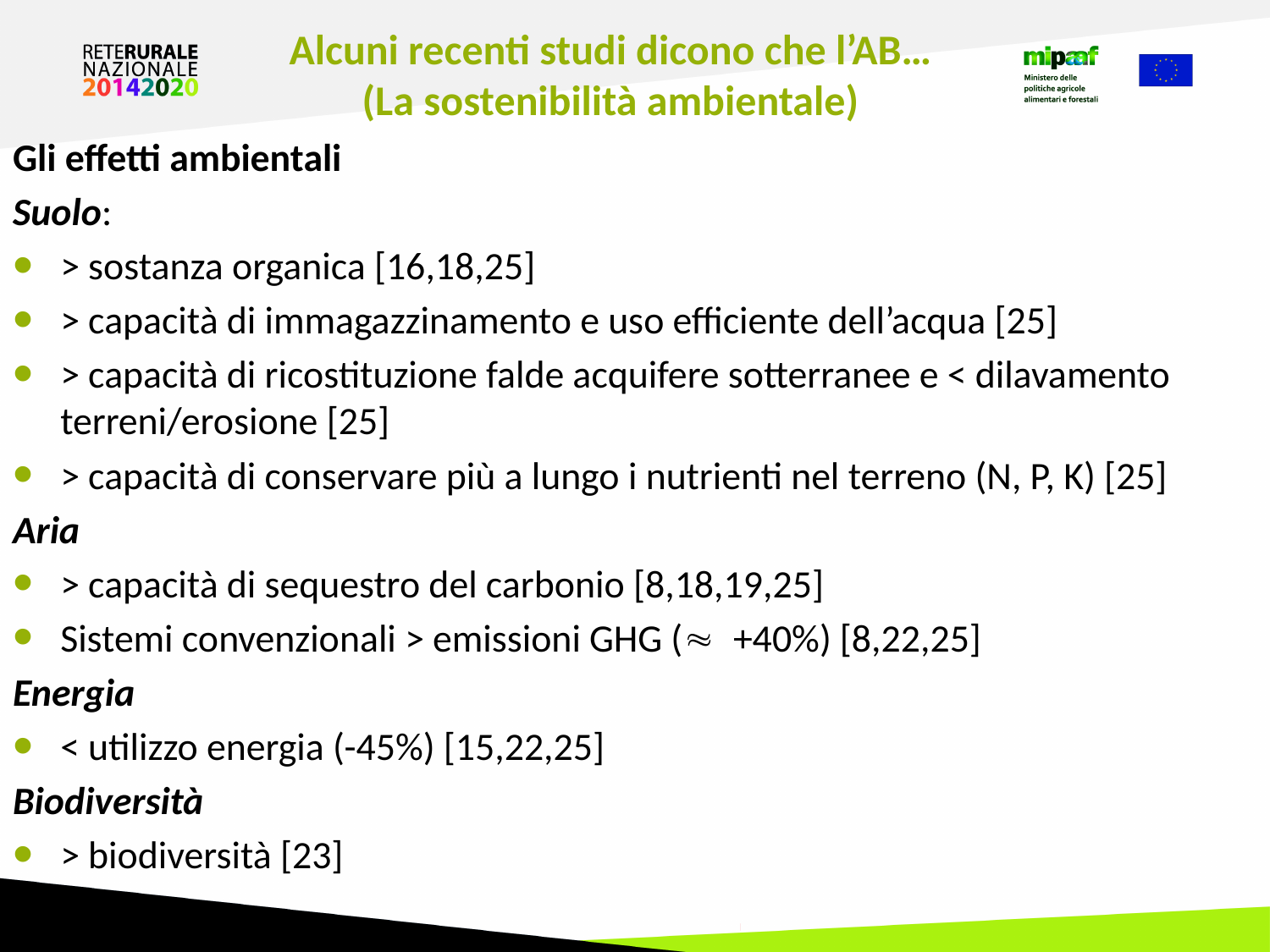

Alcuni recenti studi dicono che l’AB…
(La sostenibilità ambientale)
Gli effetti ambientali
Suolo:
> sostanza organica [16,18,25]
> capacità di immagazzinamento e uso efficiente dell’acqua [25]
> capacità di ricostituzione falde acquifere sotterranee e < dilavamento  terreni/erosione [25]
> capacità di conservare più a lungo i nutrienti nel terreno (N, P, K) [25]
Aria
> capacità di sequestro del carbonio [8,18,19,25]
Sistemi convenzionali > emissioni GHG (≈ +40%) [8,22,25]
Energia
< utilizzo energia (-45%) [15,22,25]
Biodiversità
> biodiversità [23]